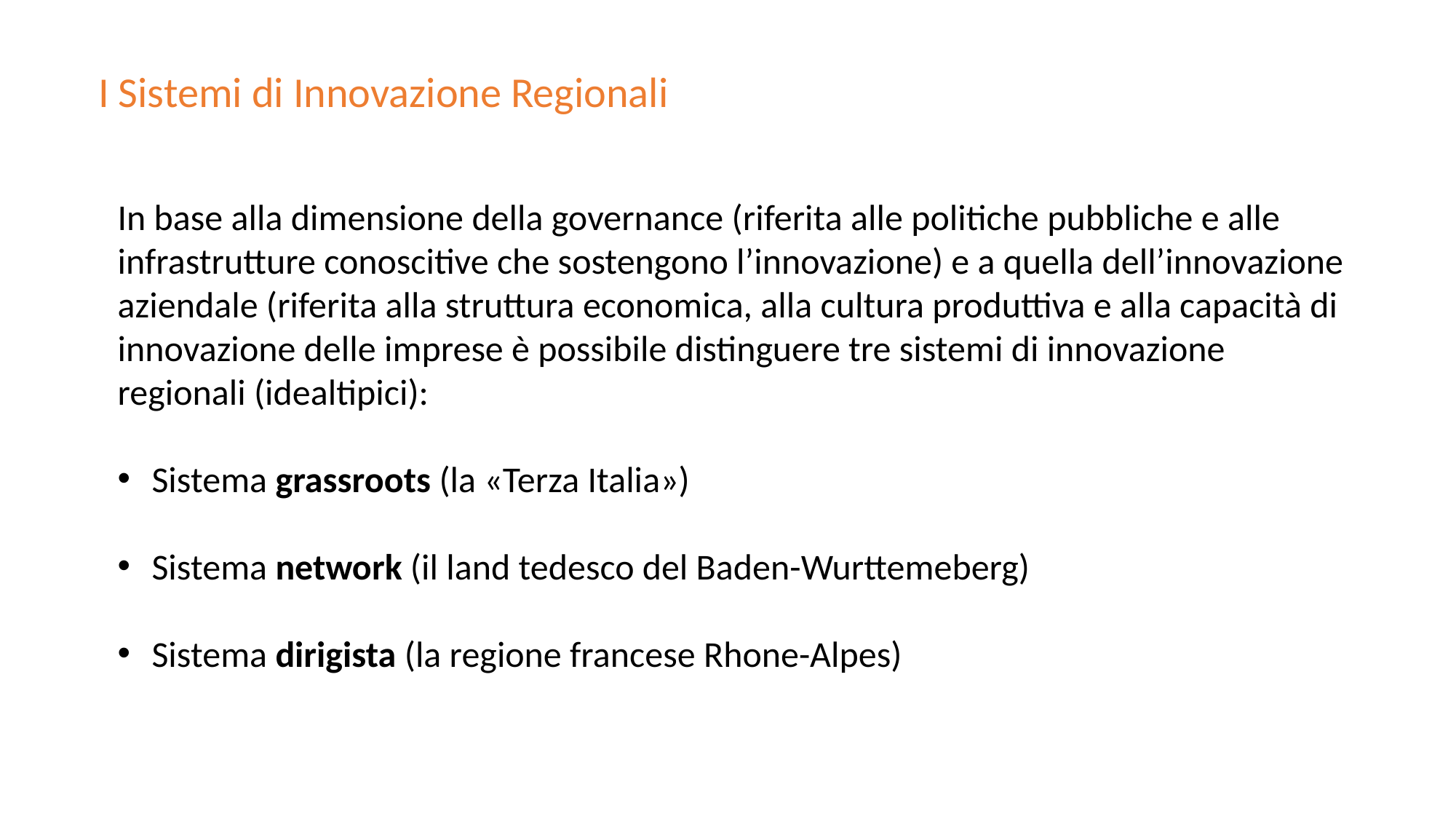

I Sistemi di Innovazione Regionali
In base alla dimensione della governance (riferita alle politiche pubbliche e alle infrastrutture conoscitive che sostengono l’innovazione) e a quella dell’innovazione aziendale (riferita alla struttura economica, alla cultura produttiva e alla capacità di innovazione delle imprese è possibile distinguere tre sistemi di innovazione regionali (idealtipici):

Sistema grassroots (la «Terza Italia»)

Sistema network (il land tedesco del Baden-Wurttemeberg)

Sistema dirigista (la regione francese Rhone-Alpes)